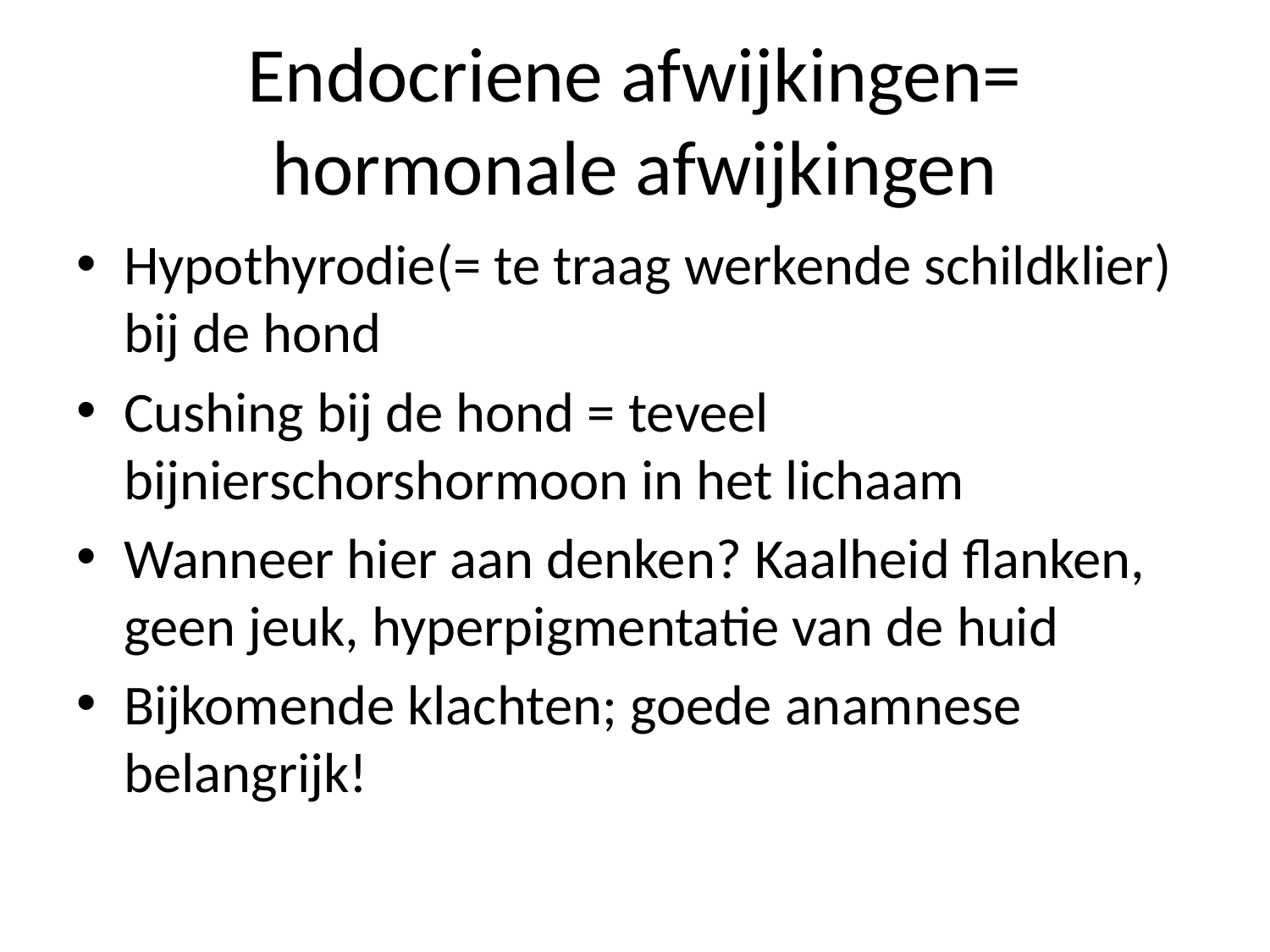

# Endocriene afwijkingen= hormonale afwijkingen
Hypothyrodie(= te traag werkende schildklier) bij de hond
Cushing bij de hond = teveel bijnierschorshormoon in het lichaam
Wanneer hier aan denken? Kaalheid flanken, geen jeuk, hyperpigmentatie van de huid
Bijkomende klachten; goede anamnese belangrijk!